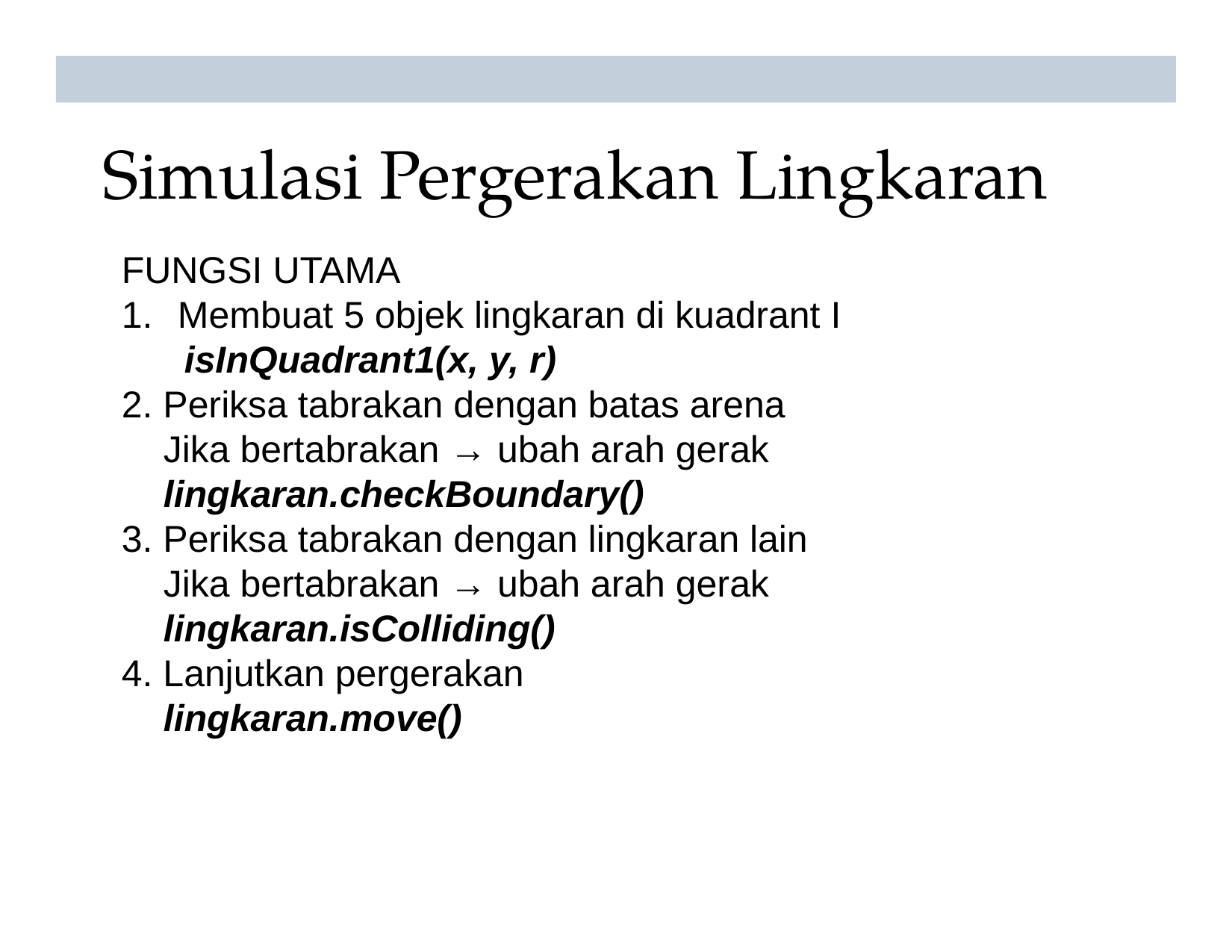

# Simulasi Pergerakan Lingkaran
FUNGSI UTAMA
Membuat 5 objek lingkaran di kuadrant I
      isInQuadrant1(x, y, r)
2. Periksa tabrakan dengan batas arena
    Jika bertabrakan → ubah arah gerak
    lingkaran.checkBoundary()
3. Periksa tabrakan dengan lingkaran lain
    Jika bertabrakan → ubah arah gerak
    lingkaran.isColliding()
4. Lanjutkan pergerakan
    lingkaran.move()